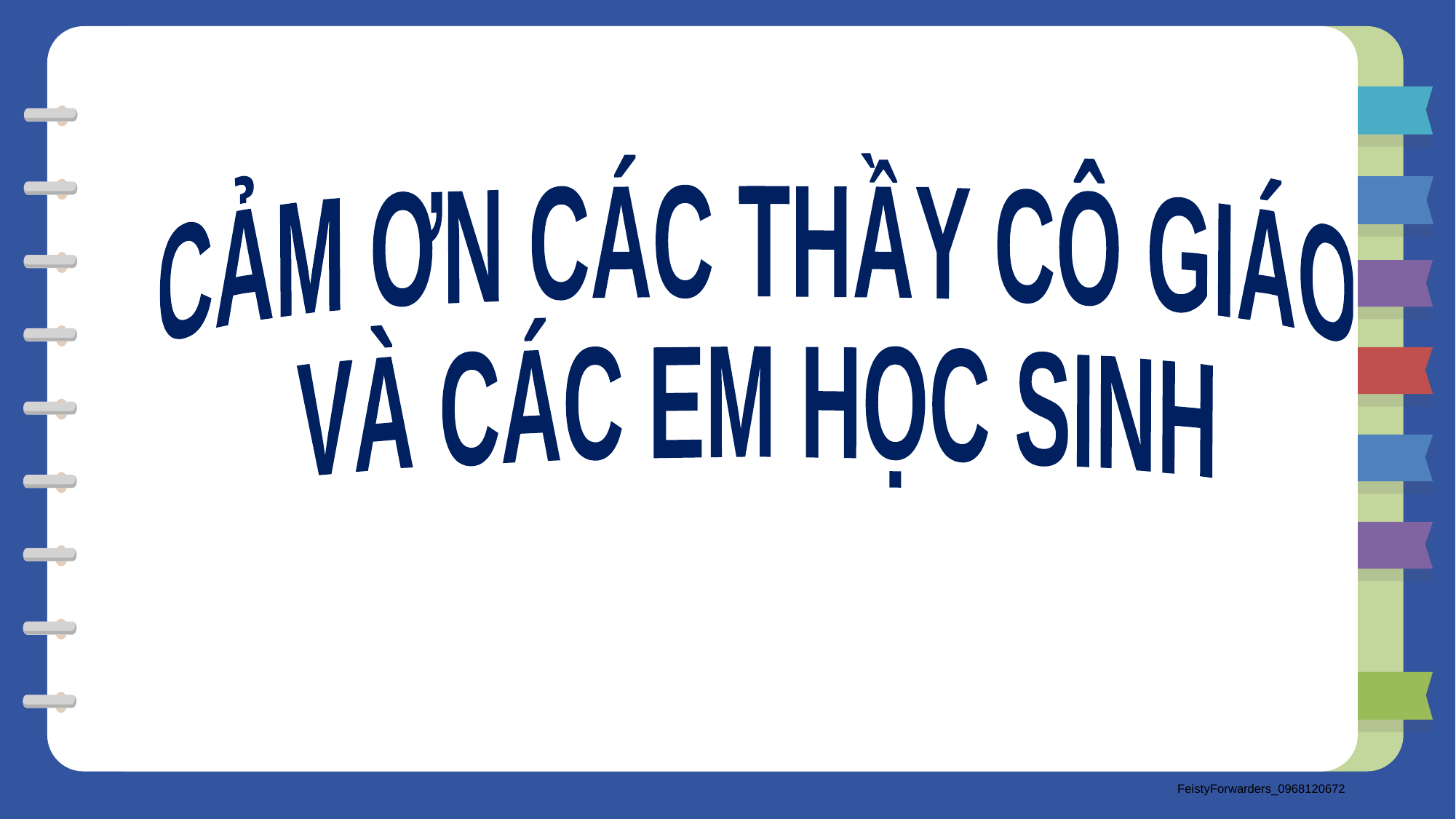

CẢM ƠN CÁC THẦY CÔ GIÁO
VÀ CÁC EM HỌC SINH